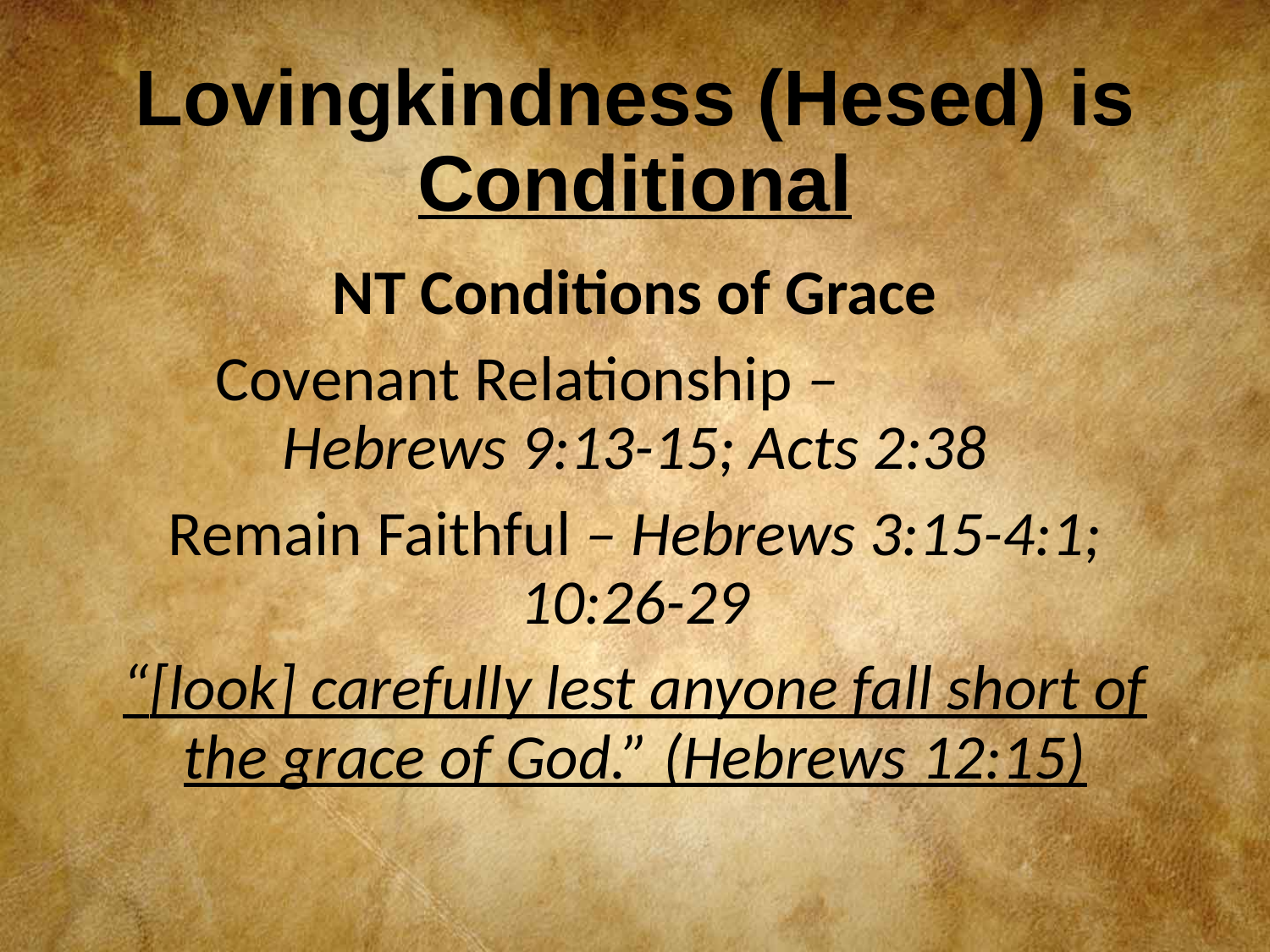

# Lovingkindness (Hesed) is Conditional
NT Conditions of Grace
Covenant Relationship –                Hebrews 9:13-15; Acts 2:38
Remain Faithful – Hebrews 3:15-4:1; 10:26-29
“[look] carefully lest anyone fall short of the grace of God.” (Hebrews 12:15)